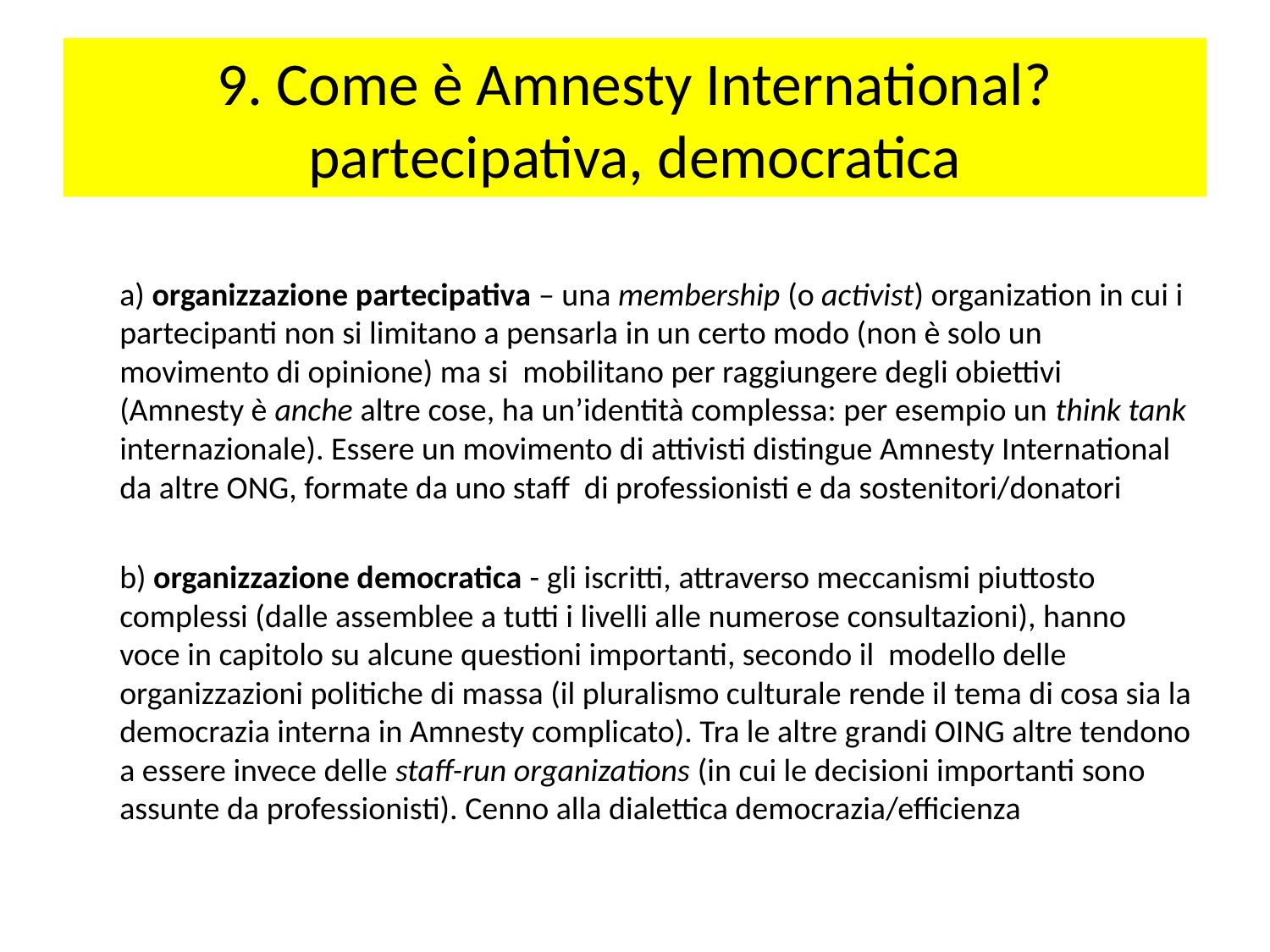

# 9. Come è Amnesty International? partecipativa, democratica

 	a) organizzazione partecipativa – una membership (o activist) organization in cui i partecipanti non si limitano a pensarla in un certo modo (non è solo un movimento di opinione) ma si  mobilitano per raggiungere degli obiettivi  (Amnesty è anche altre cose, ha un’identità complessa: per esempio un think tank internazionale). Essere un movimento di attivisti distingue Amnesty International da altre ONG, formate da uno staff  di professionisti e da sostenitori/donatori

	b) organizzazione democratica - gli iscritti, attraverso meccanismi piuttosto complessi (dalle assemblee a tutti i livelli alle numerose consultazioni), hanno voce in capitolo su alcune questioni importanti, secondo il  modello delle organizzazioni politiche di massa (il pluralismo culturale rende il tema di cosa sia la democrazia interna in Amnesty complicato). Tra le altre grandi OING altre tendono a essere invece delle staff-run organizations (in cui le decisioni importanti sono assunte da professionisti). Cenno alla dialettica democrazia/efficienza